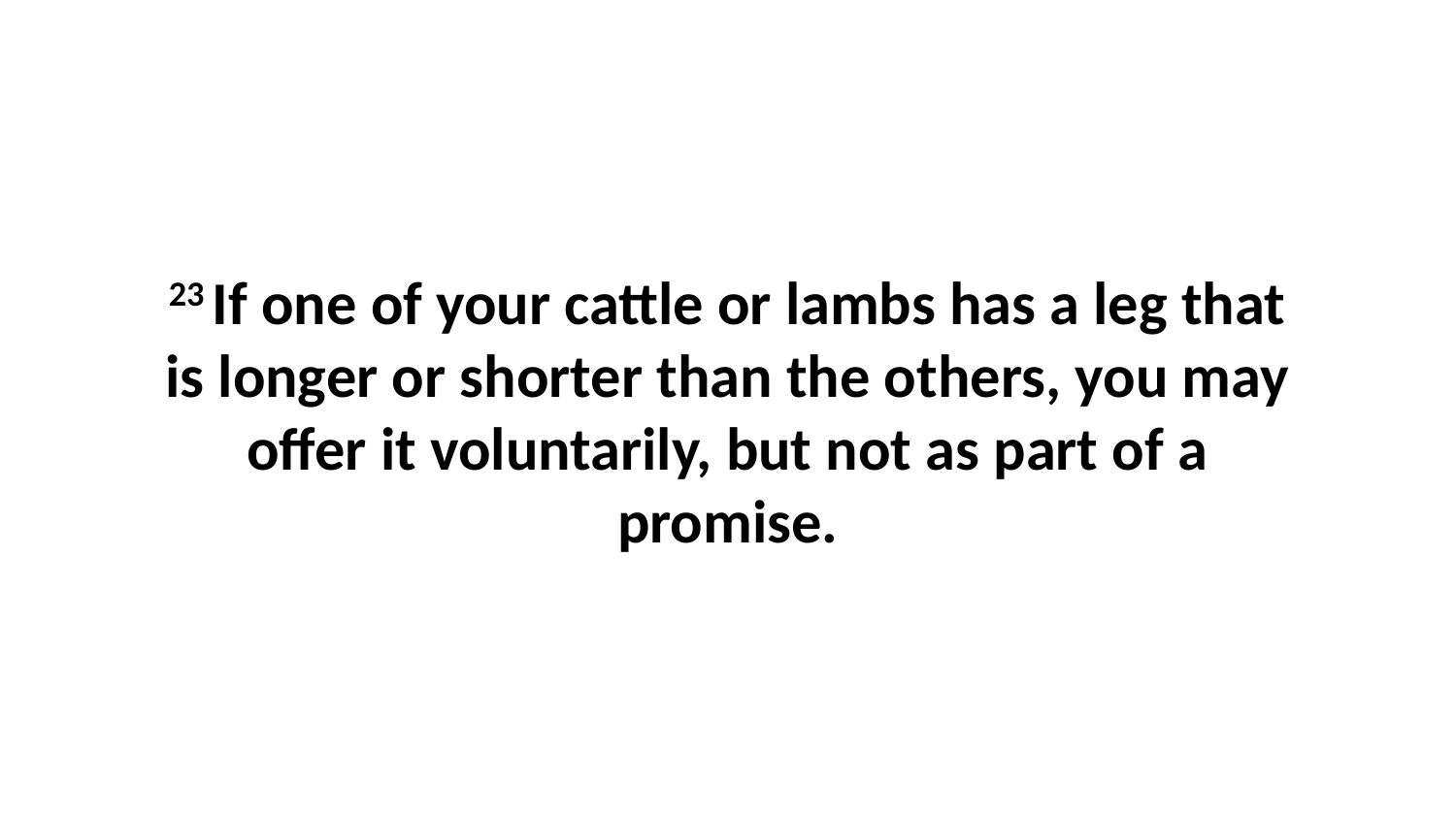

23 If one of your cattle or lambs has a leg that is longer or shorter than the others, you may offer it voluntarily, but not as part of a promise.